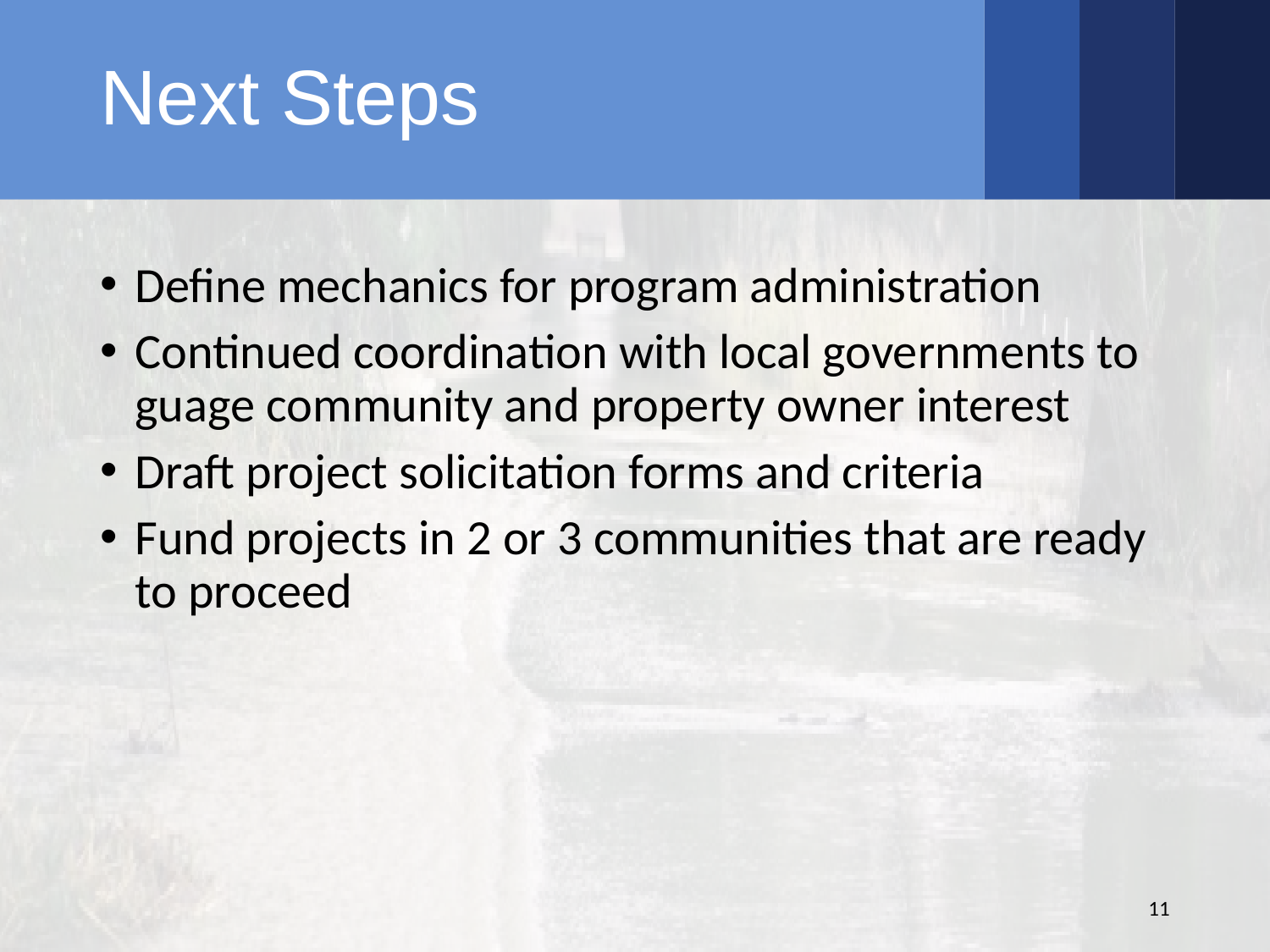

# Next Steps
Define mechanics for program administration
Continued coordination with local governments to guage community and property owner interest
Draft project solicitation forms and criteria
Fund projects in 2 or 3 communities that are ready to proceed

11